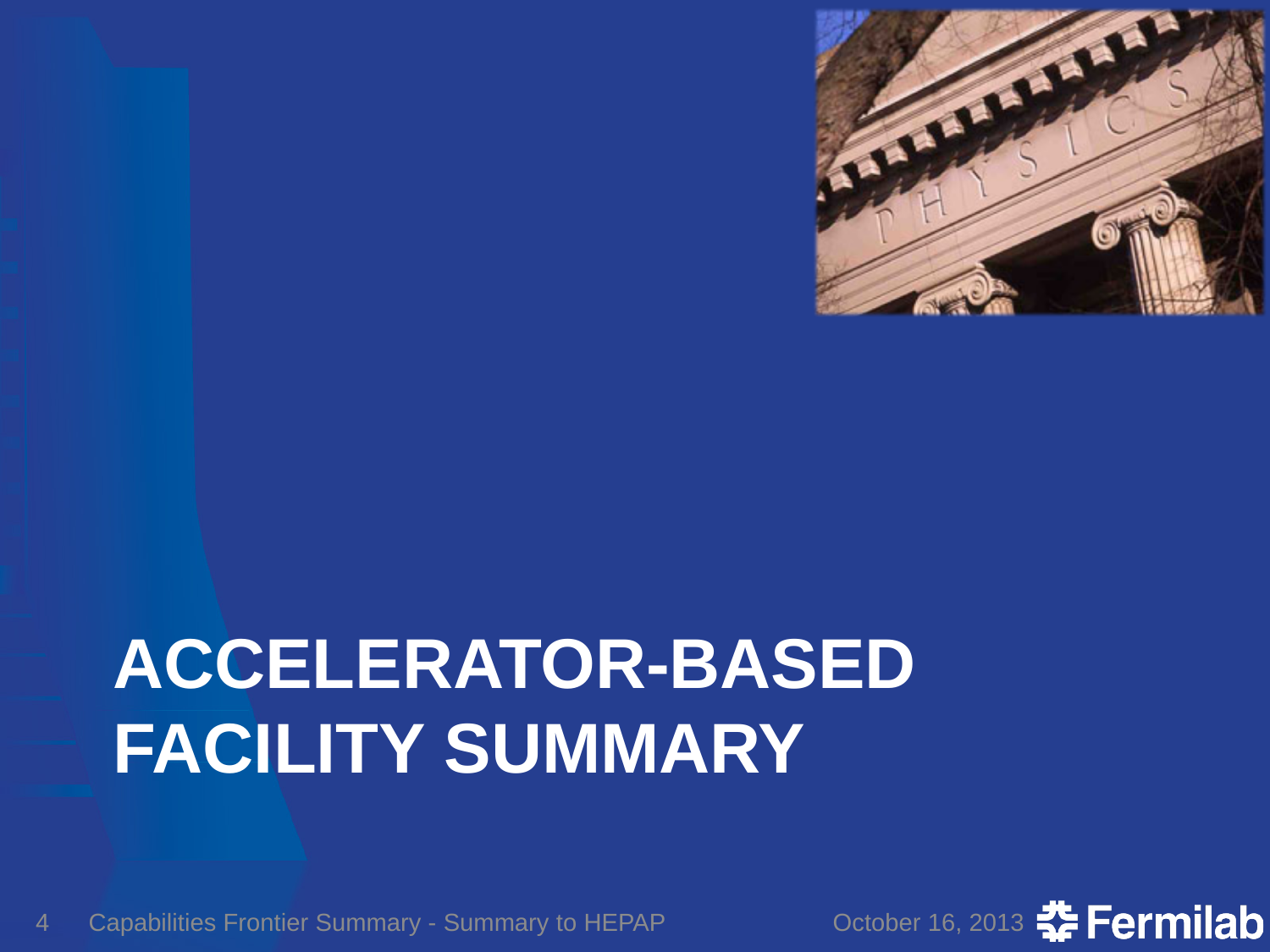

# Accelerator-Based Facility Summary
4
Capabilities Frontier Summary - Summary to HEPAP
October 16, 2013